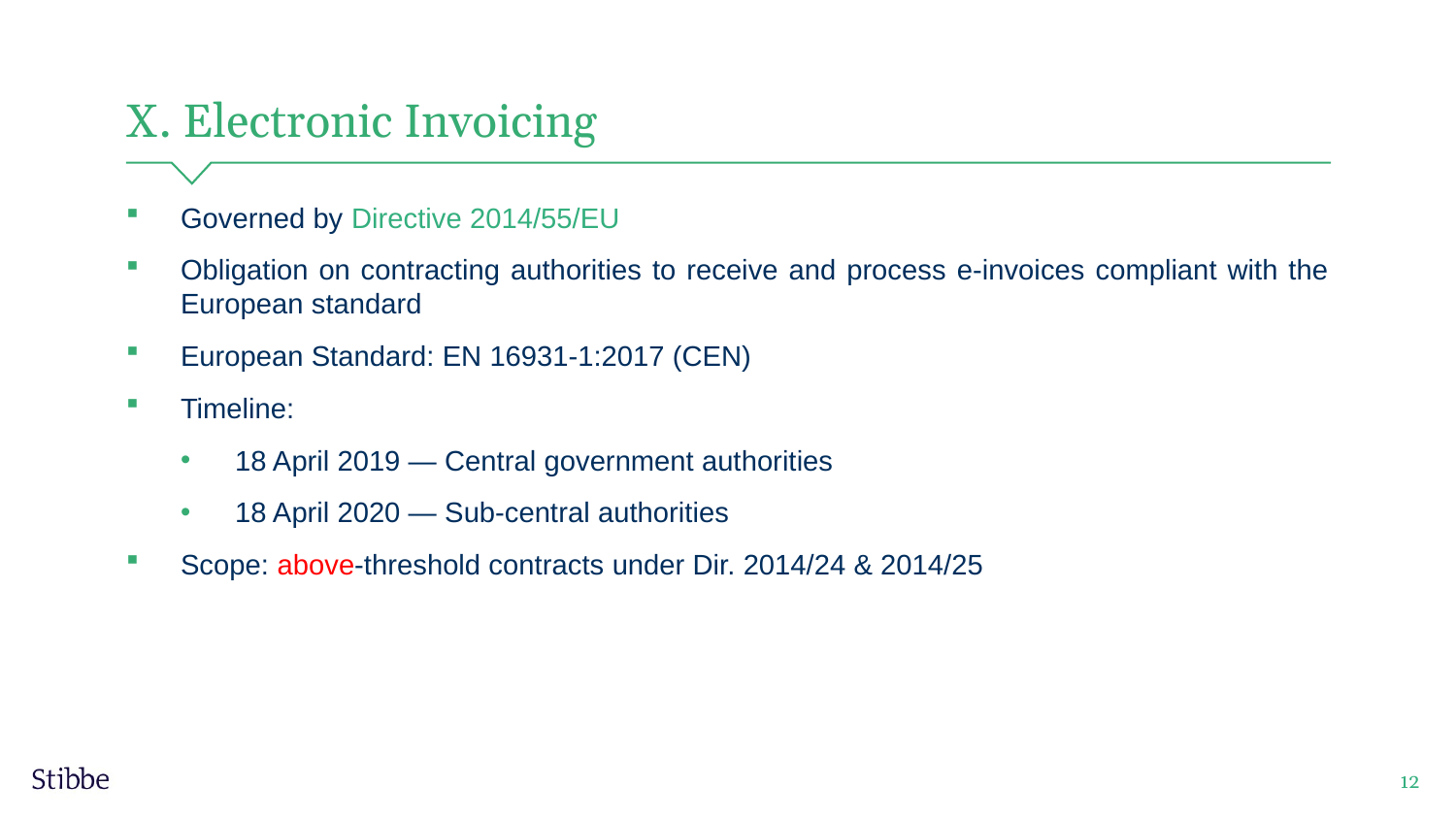

# X. Electronic Invoicing
Governed by Directive 2014/55/EU
Obligation on contracting authorities to receive and process e-invoices compliant with the European standard
European Standard: EN 16931-1:2017 (CEN)
Timeline:
18 April 2019 — Central government authorities
18 April 2020 — Sub-central authorities
Scope: above-threshold contracts under Dir. 2014/24 & 2014/25

12